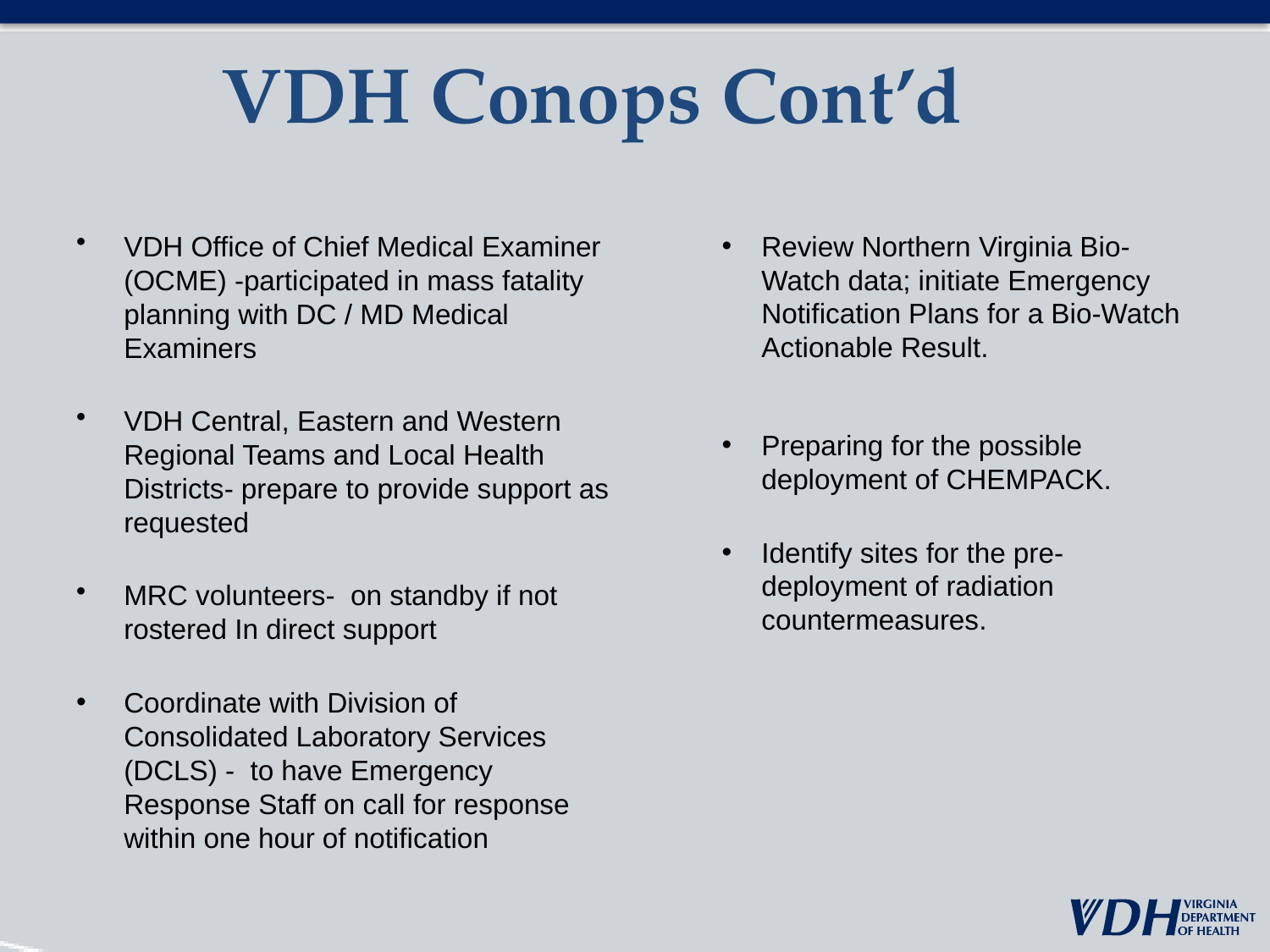

# VDH Conops Cont’d
VDH Office of Chief Medical Examiner (OCME) -participated in mass fatality planning with DC / MD Medical Examiners
VDH Central, Eastern and Western Regional Teams and Local Health Districts- prepare to provide support as requested
MRC volunteers-  on standby if not rostered In direct support
Coordinate with Division of Consolidated Laboratory Services (DCLS) -  to have Emergency Response Staff on call for response within one hour of notification
Review Northern Virginia Bio-Watch data; initiate Emergency Notification Plans for a Bio-Watch Actionable Result.

Preparing for the possible deployment of CHEMPACK.
Identify sites for the pre-deployment of radiation countermeasures.